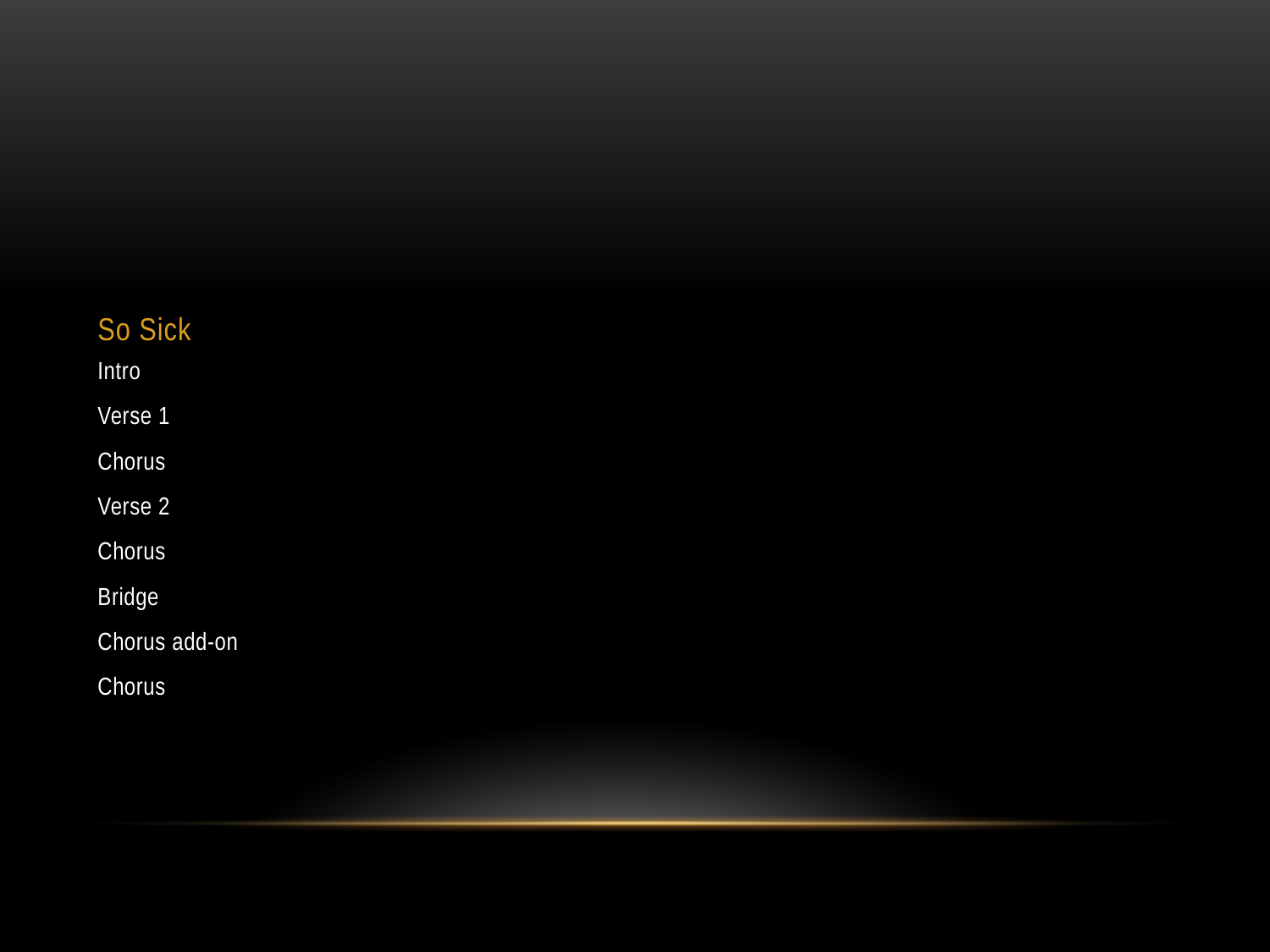

# So Sick

Intro
Verse 1
Chorus
Verse 2
Chorus
Bridge
Chorus add-on
Chorus